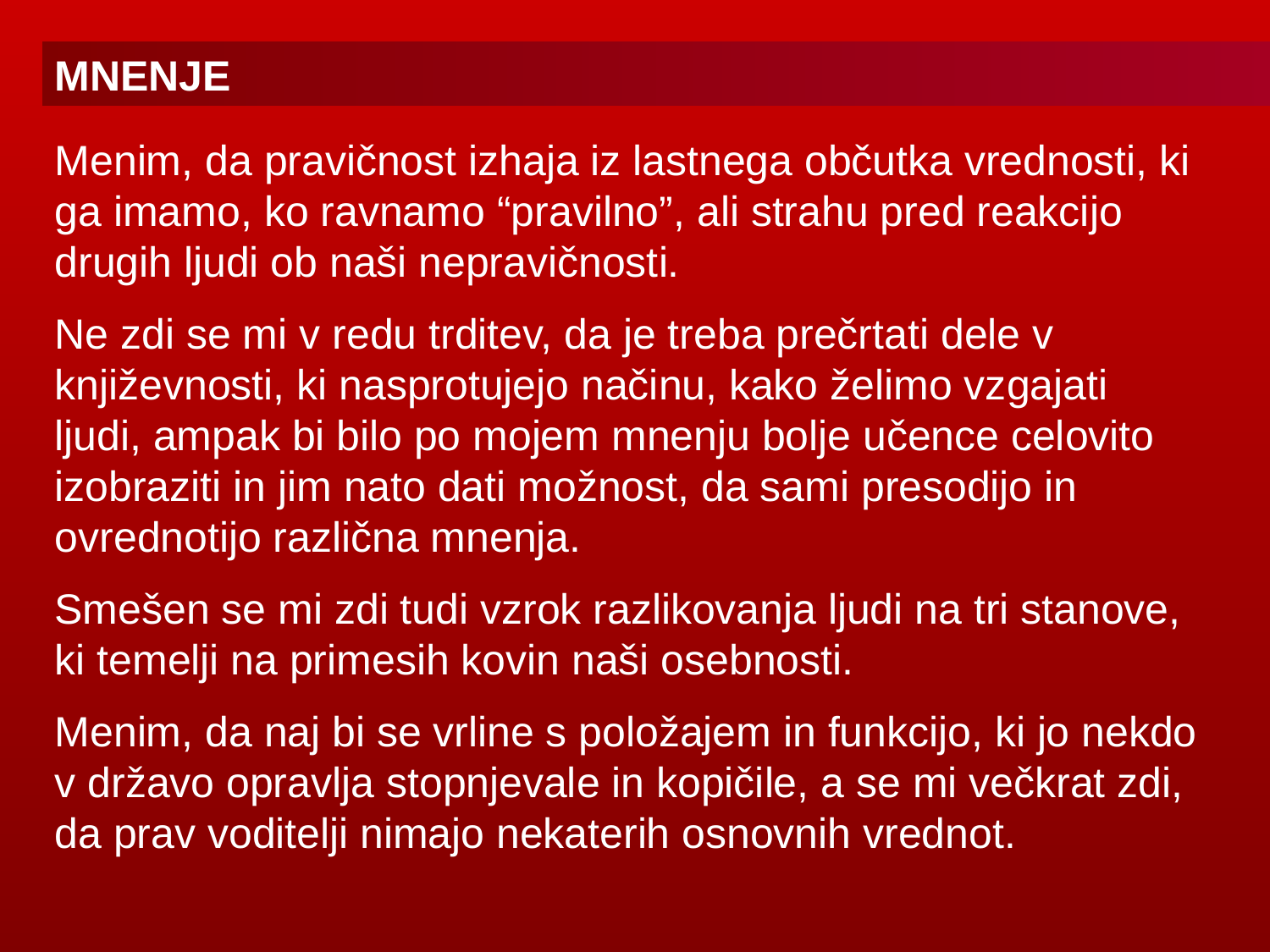

MNENJE
Menim, da pravičnost izhaja iz lastnega občutka vrednosti, ki ga imamo, ko ravnamo “pravilno”, ali strahu pred reakcijo drugih ljudi ob naši nepravičnosti.
Ne zdi se mi v redu trditev, da je treba prečrtati dele v književnosti, ki nasprotujejo načinu, kako želimo vzgajati ljudi, ampak bi bilo po mojem mnenju bolje učence celovito izobraziti in jim nato dati možnost, da sami presodijo in ovrednotijo različna mnenja.
Smešen se mi zdi tudi vzrok razlikovanja ljudi na tri stanove, ki temelji na primesih kovin naši osebnosti.
Menim, da naj bi se vrline s položajem in funkcijo, ki jo nekdo v državo opravlja stopnjevale in kopičile, a se mi večkrat zdi, da prav voditelji nimajo nekaterih osnovnih vrednot.